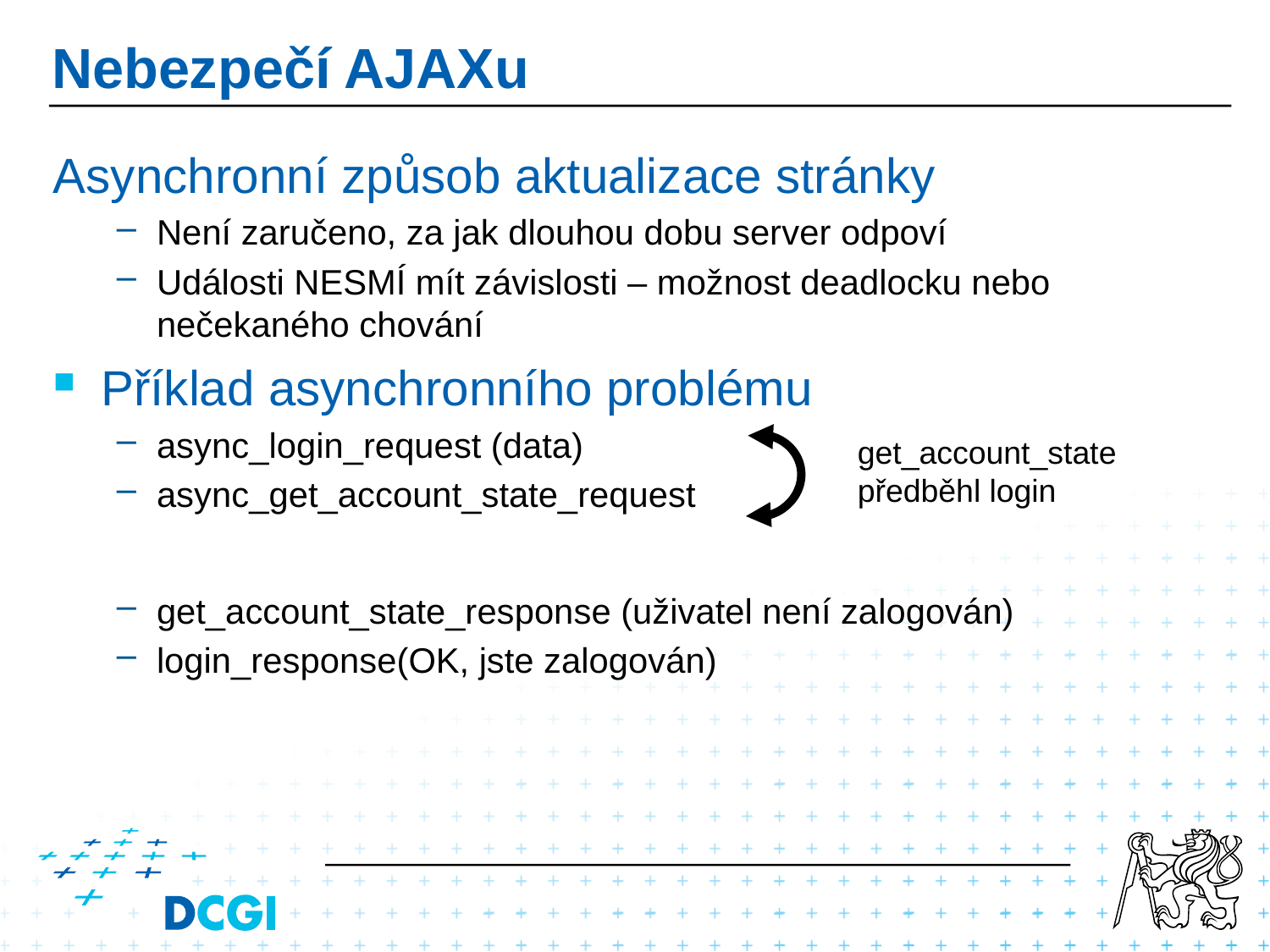

# Nebezpečí AJAXu
Asynchronní způsob aktualizace stránky
Není zaručeno, za jak dlouhou dobu server odpoví
Události NESMÍ mít závislosti – možnost deadlocku nebo nečekaného chování
Příklad asynchronního problému
async_login_request (data)
async_get_account_state_request

get_account_state_response (uživatel není zalogován)
login_response(OK, jste zalogován)
get_account_state
předběhl login